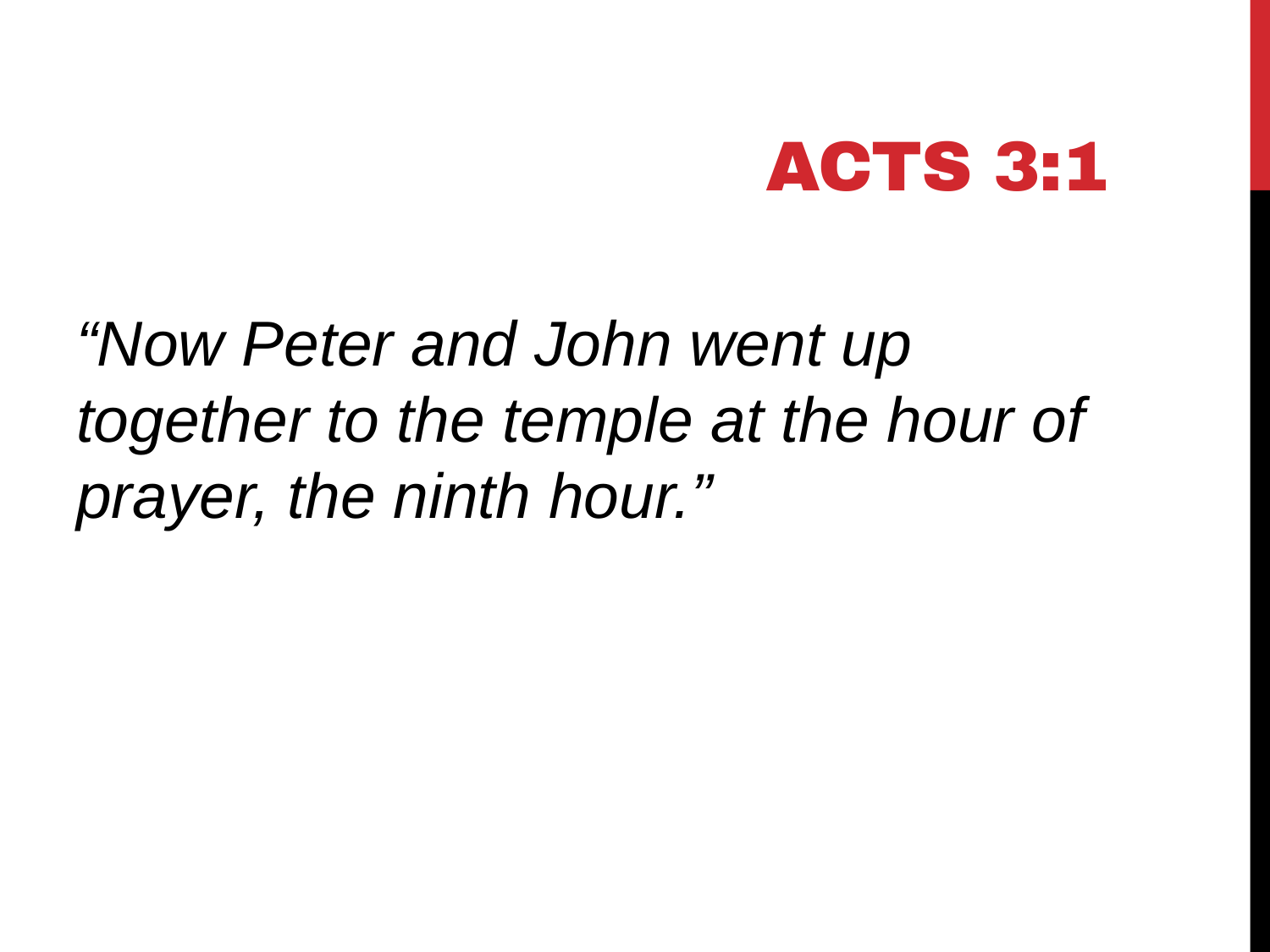

# Acts 3:1
“Now Peter and John went up together to the temple at the hour of prayer, the ninth hour.”